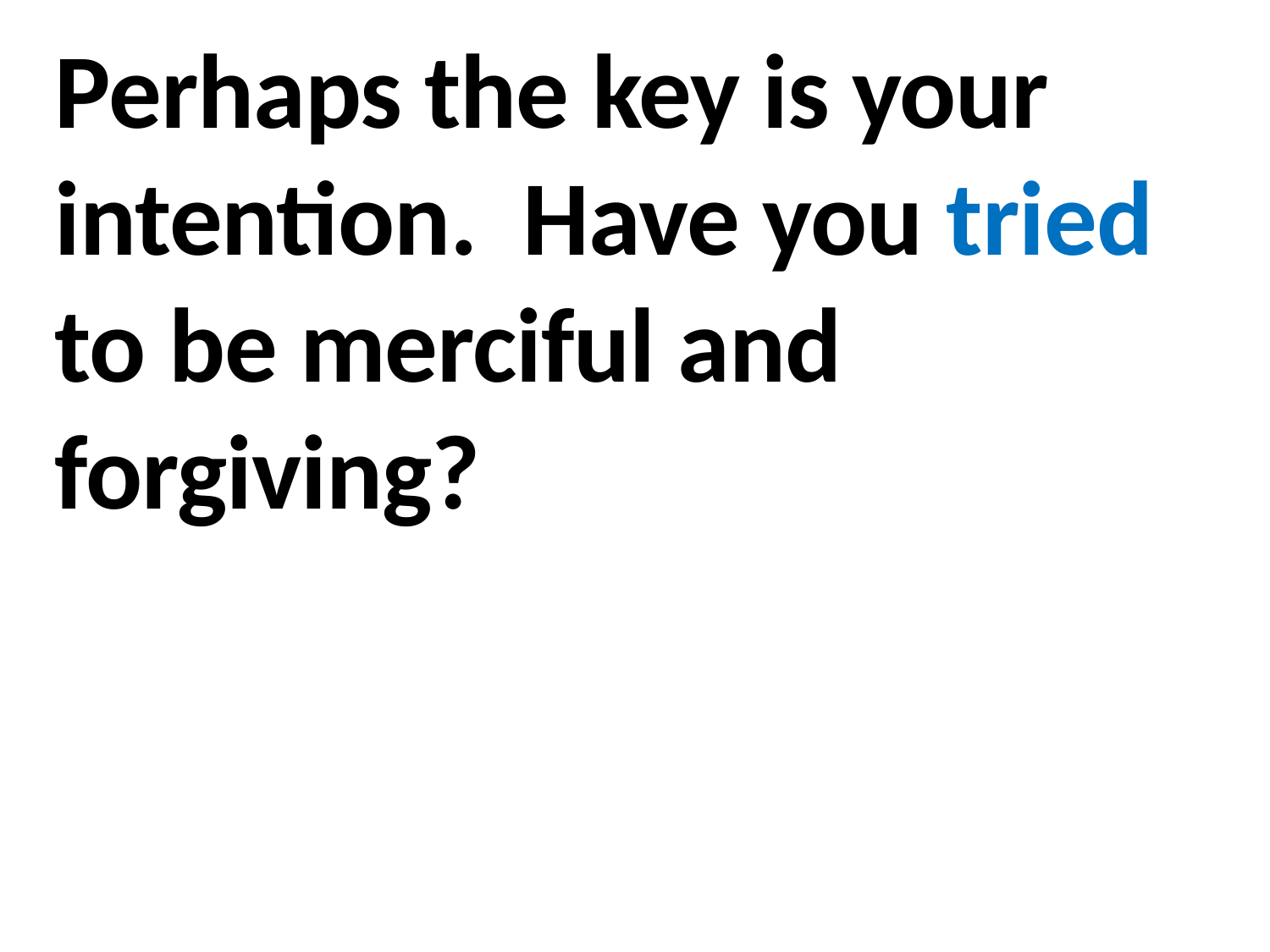

Perhaps the key is your intention.  Have you tried to be merciful and forgiving?